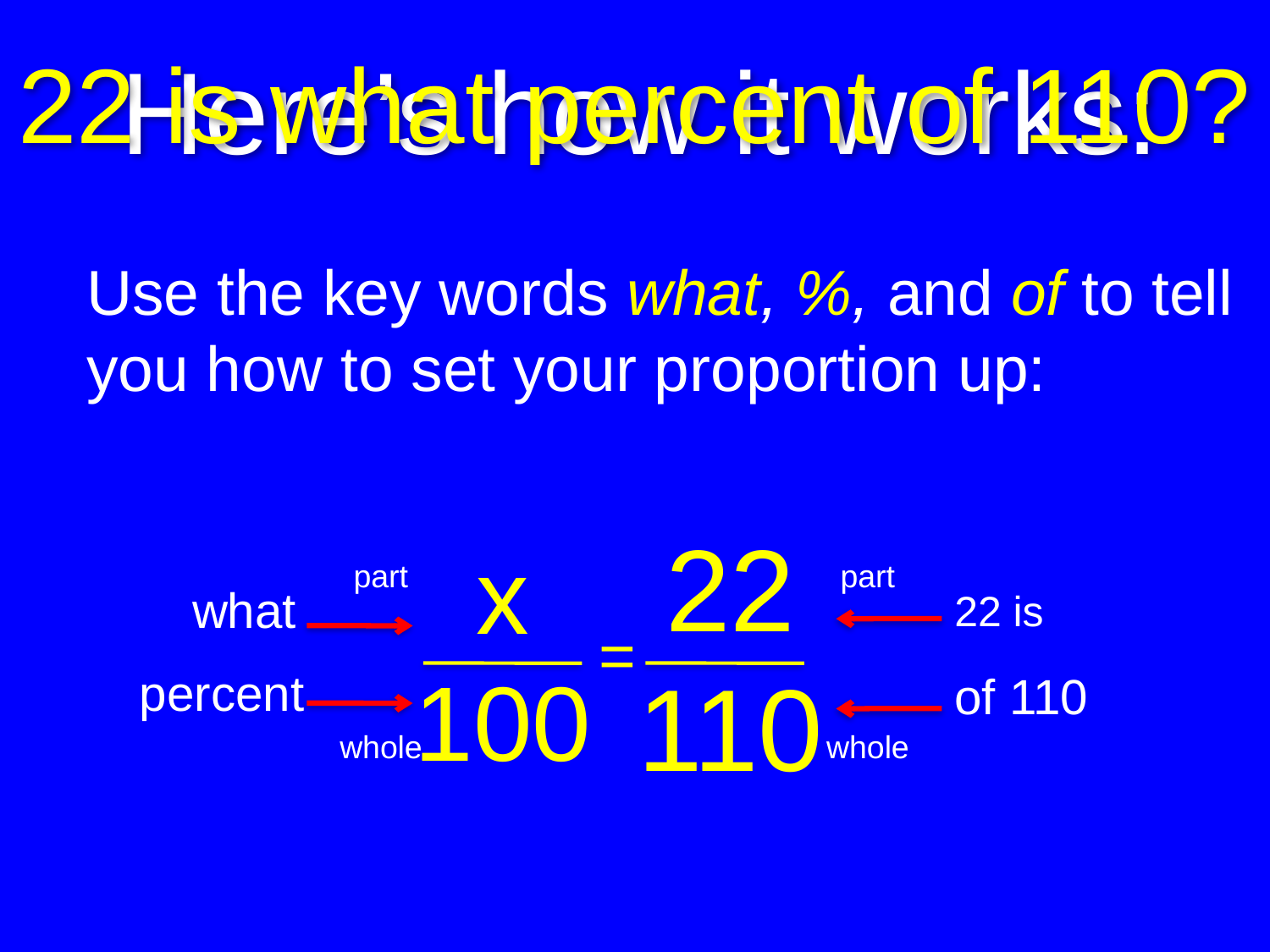

22 is what percent of 110?
Here’s how it works:
Use the key words what, %, and of to tell you how to set your proportion up:
22
110
part
whole
x
100
part
whole
what
22 is
=
percent
of 110